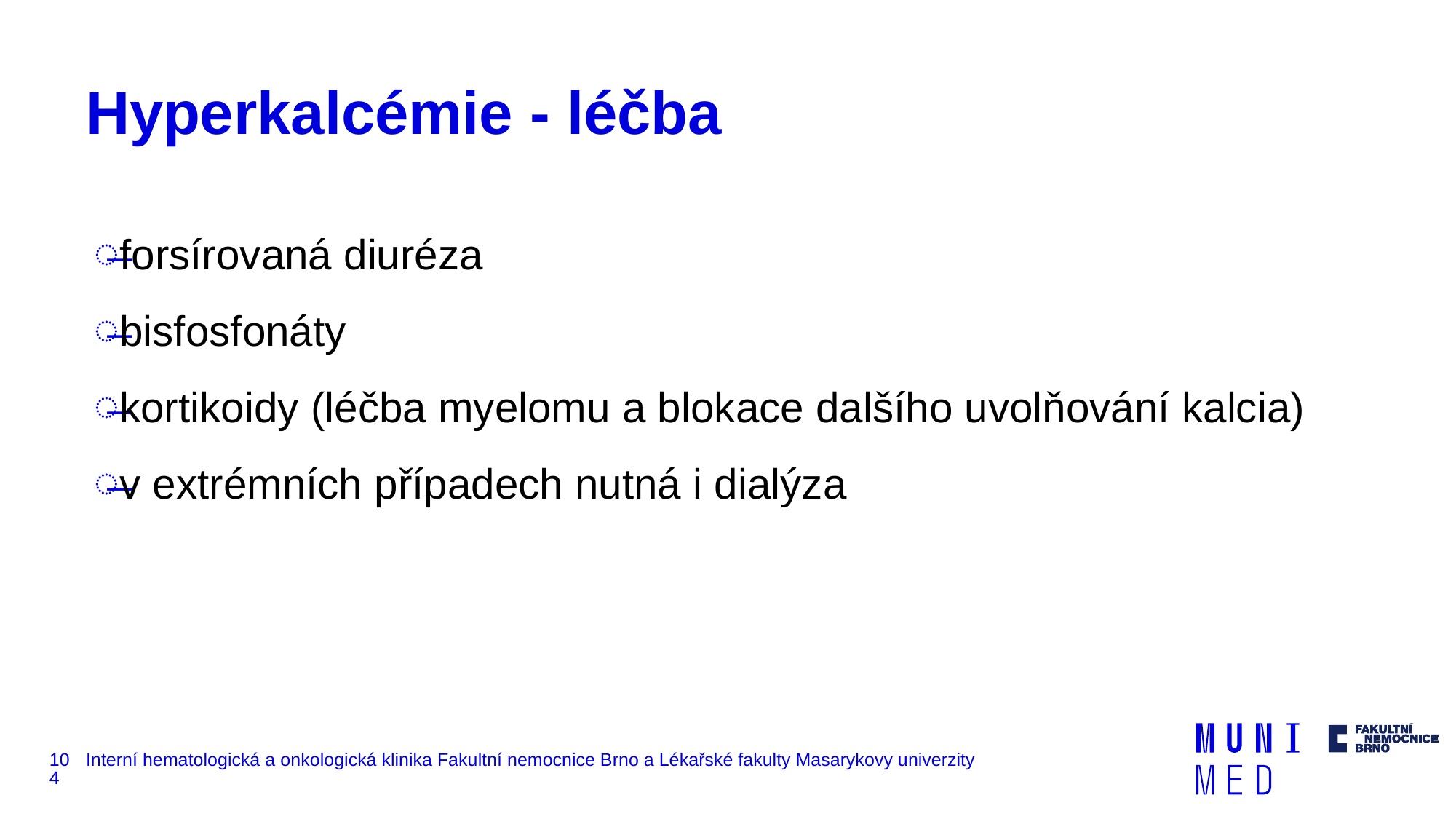

# Hyperkalcémie - léčba
forsírovaná diuréza
bisfosfonáty
kortikoidy (léčba myelomu a blokace dalšího uvolňování kalcia)
v extrémních případech nutná i dialýza

104
Interní hematologická a onkologická klinika Fakultní nemocnice Brno a Lékařské fakulty Masarykovy univerzity